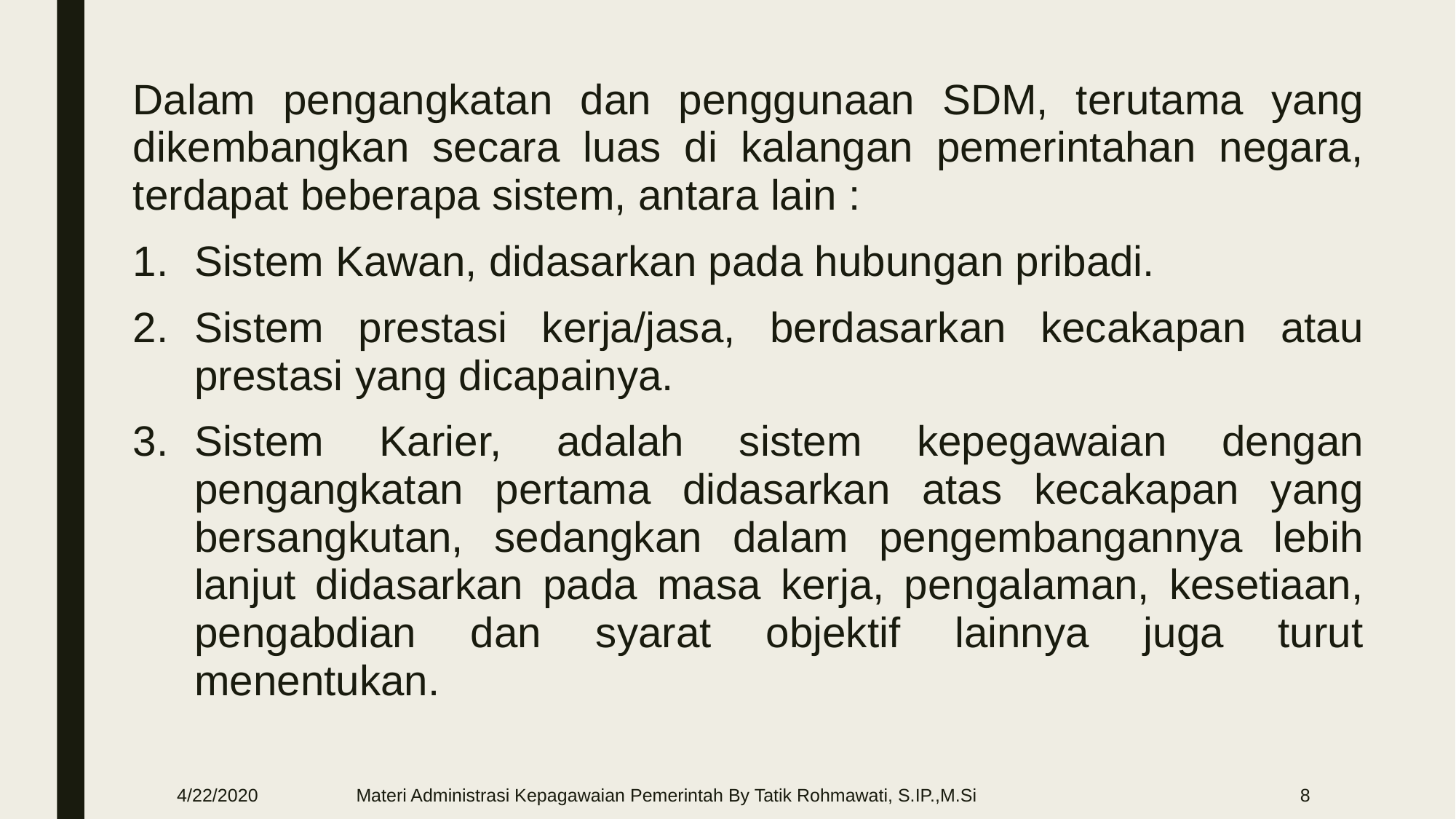

Dalam pengangkatan dan penggunaan SDM, terutama yang dikembangkan secara luas di kalangan pemerintahan negara, terdapat beberapa sistem, antara lain :
Sistem Kawan, didasarkan pada hubungan pribadi.
Sistem prestasi kerja/jasa, berdasarkan kecakapan atau prestasi yang dicapainya.
Sistem Karier, adalah sistem kepegawaian dengan pengangkatan pertama didasarkan atas kecakapan yang bersangkutan, sedangkan dalam pengembangannya lebih lanjut didasarkan pada masa kerja, pengalaman, kesetiaan, pengabdian dan syarat objektif lainnya juga turut menentukan.
4/22/2020
Materi Administrasi Kepagawaian Pemerintah By Tatik Rohmawati, S.IP.,M.Si
8